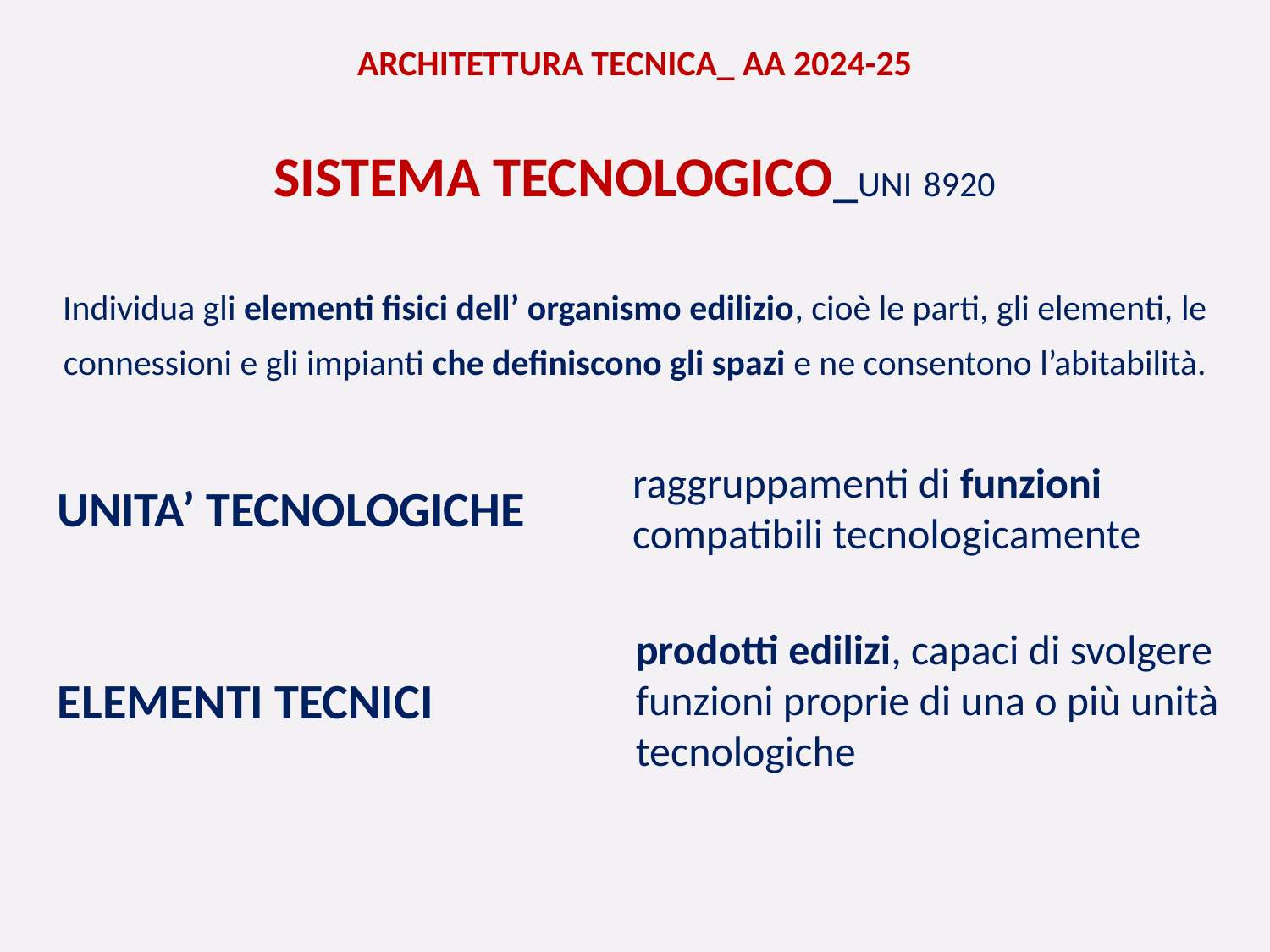

ARCHITETTURA TECNICA_ AA 2024-25
SISTEMA TECNOLOGICO_UNI 8920
Individua gli elementi fisici dell’ organismo edilizio, cioè le parti, gli elementi, le connessioni e gli impianti che definiscono gli spazi e ne consentono l’abitabilità.
raggruppamenti di funzioni
compatibili tecnologicamente
 UNITA’ TECNOLOGICHE
prodotti edilizi, capaci di svolgere
funzioni proprie di una o più unità
tecnologiche
ELEMENTI TECNICI